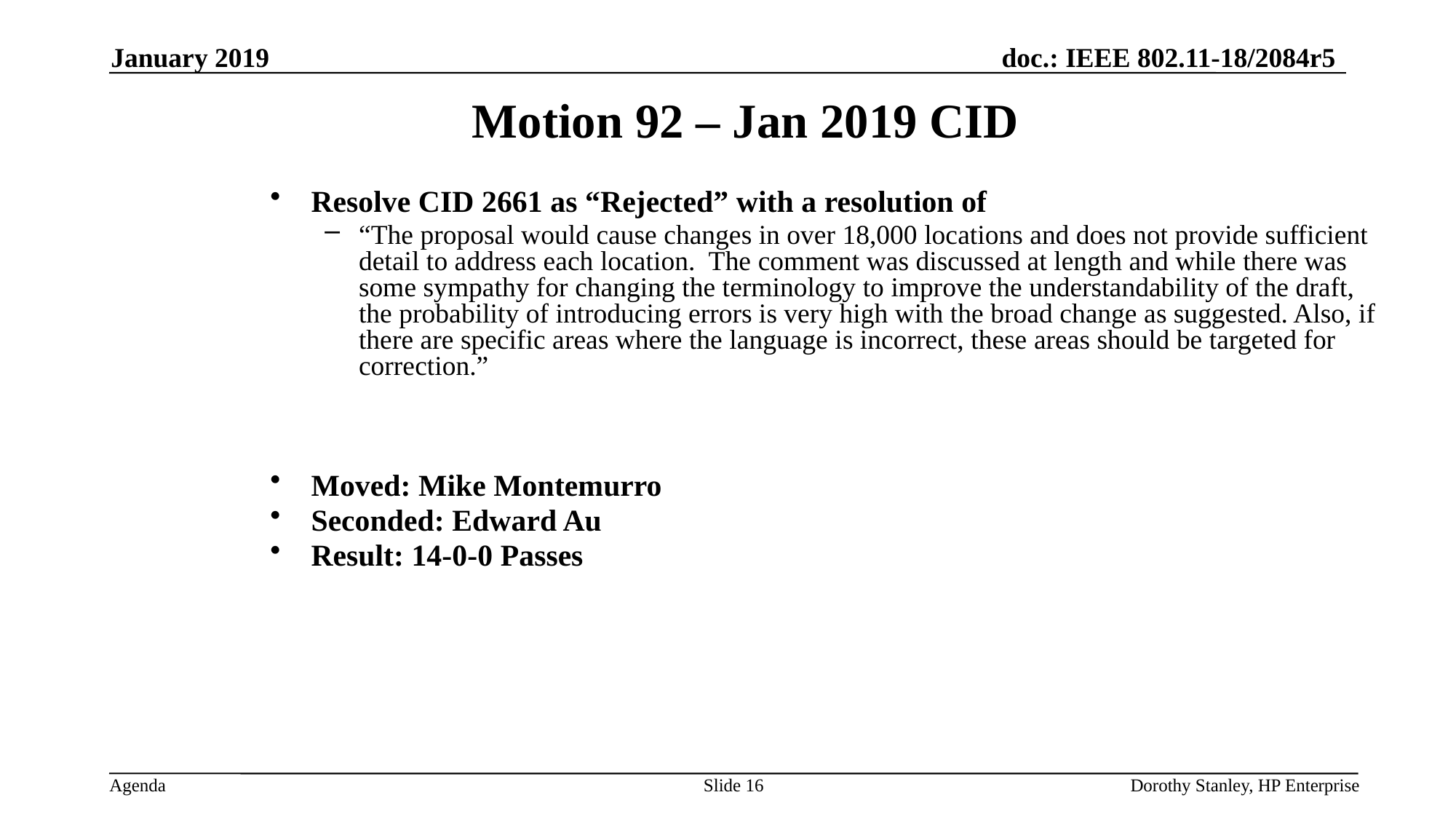

January 2019
Motion 92 – Jan 2019 CID
Resolve CID 2661 as “Rejected” with a resolution of
“The proposal would cause changes in over 18,000 locations and does not provide sufficient detail to address each location.  The comment was discussed at length and while there was some sympathy for changing the terminology to improve the understandability of the draft, the probability of introducing errors is very high with the broad change as suggested. Also, if there are specific areas where the language is incorrect, these areas should be targeted for correction.”

Moved: Mike Montemurro
Seconded: Edward Au
Result: 14-0-0 Passes

Slide 16
Dorothy Stanley, HP Enterprise